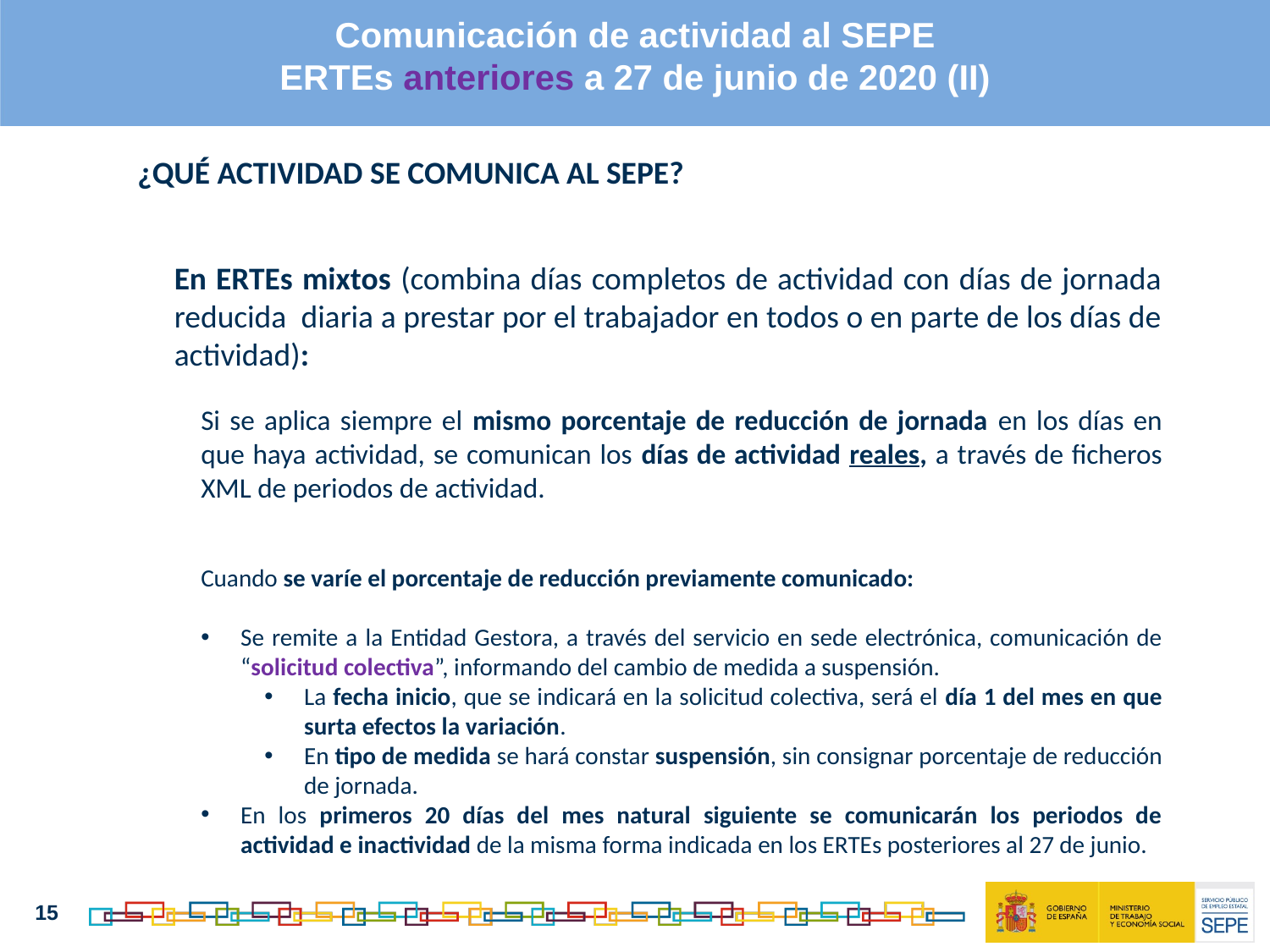

Comunicación de actividad al SEPE
ERTEs anteriores a 27 de junio de 2020 (II)
¿QUÉ ACTIVIDAD SE COMUNICA AL SEPE?

En ERTEs mixtos (combina días completos de actividad con días de jornada reducida  diaria a prestar por el trabajador en todos o en parte de los días de actividad):

Si se aplica siempre el mismo porcentaje de reducción de jornada en los días en que haya actividad, se comunican los días de actividad reales, a través de ficheros XML de periodos de actividad.

Cuando se varíe el porcentaje de reducción previamente comunicado:

Se remite a la Entidad Gestora, a través del servicio en sede electrónica, comunicación de “solicitud colectiva”, informando del cambio de medida a suspensión.
La fecha inicio, que se indicará en la solicitud colectiva, será el día 1 del mes en que surta efectos la variación.
En tipo de medida se hará constar suspensión, sin consignar porcentaje de reducción de jornada.
En los primeros 20 días del mes natural siguiente se comunicarán los periodos de actividad e inactividad de la misma forma indicada en los ERTEs posteriores al 27 de junio.

15